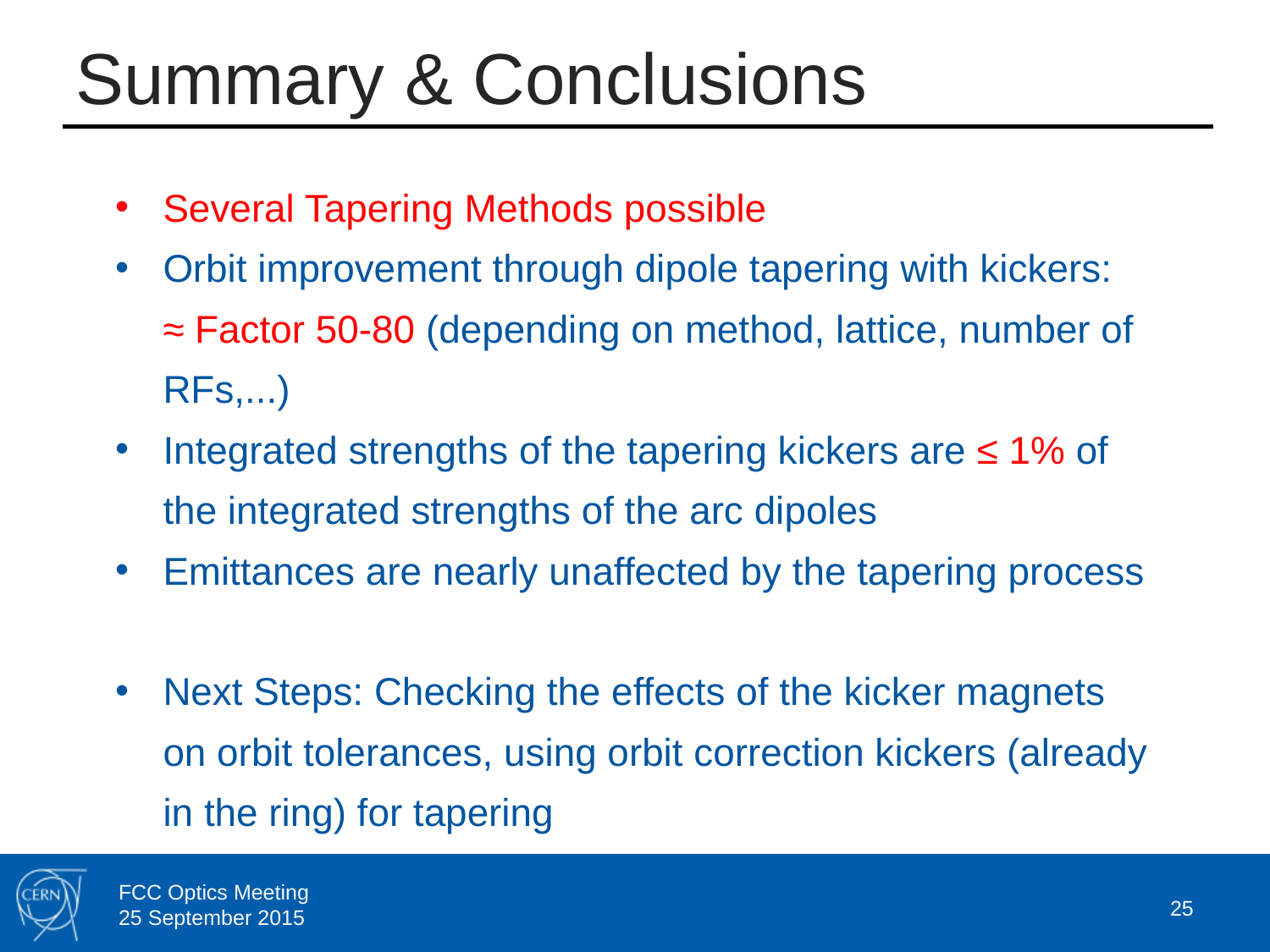

| Summary & Conclusions |
| --- |
#
Several Tapering Methods possible
Orbit improvement through dipole tapering with kickers:   ≈ Factor 50-80 (depending on method, lattice, number of RFs,...)
Integrated strengths of the tapering kickers are ≤ 1% of the integrated strengths of the arc dipoles
Emittances are nearly unaffected by the tapering process

Next Steps: Checking the effects of the kicker magnets on orbit tolerances, using orbit correction kickers (already in the ring) for tapering

25